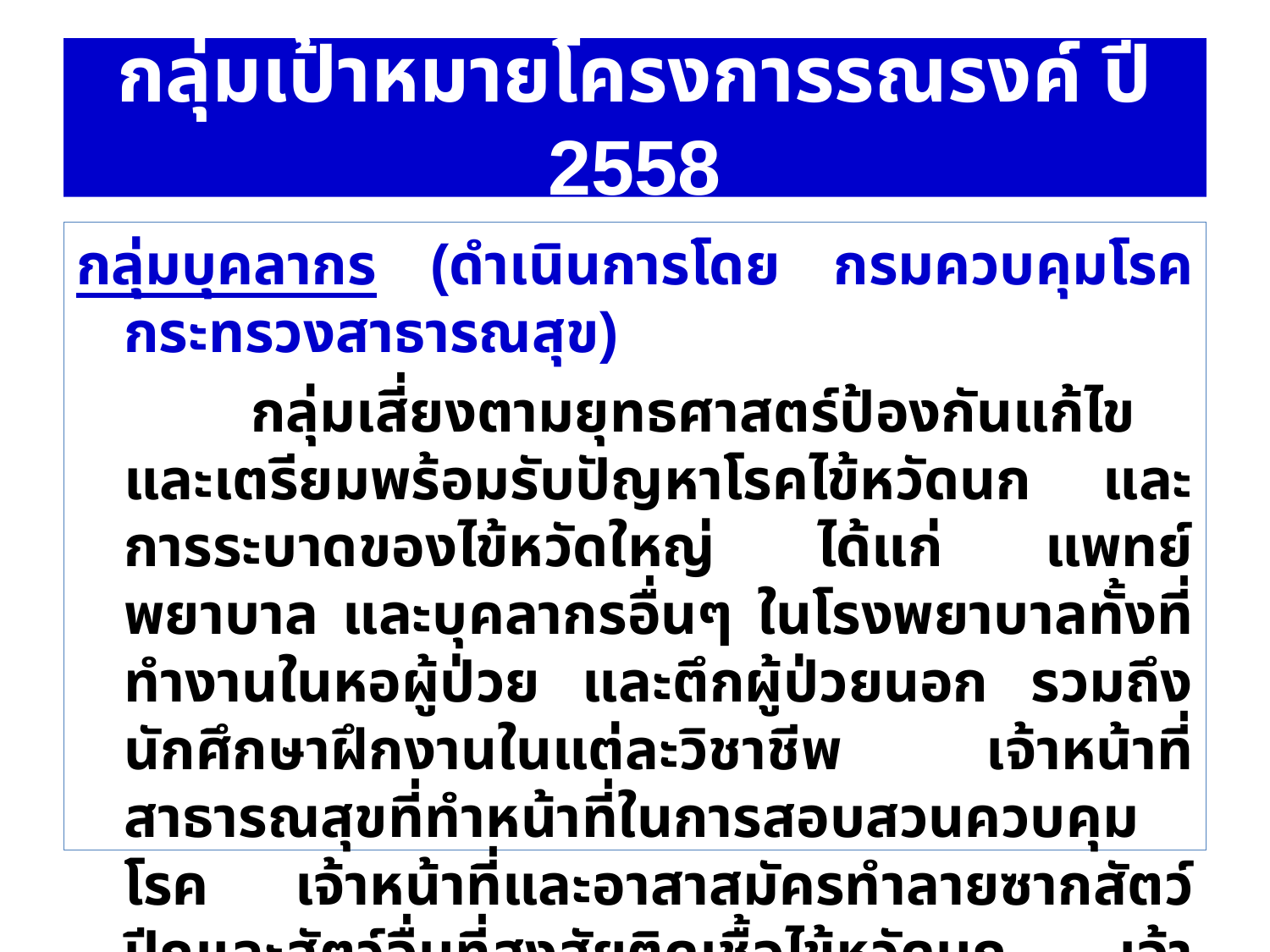

# กลุ่มเป้าหมายโครงการรณรงค์ ปี 2558
กลุ่มบุคลากร (ดำเนินการโดย กรมควบคุมโรค กระทรวงสาธารณสุข)
		กลุ่มเสี่ยงตามยุทธศาสตร์ป้องกันแก้ไข และเตรียมพร้อมรับปัญหาโรคไข้หวัดนก และการระบาดของไข้หวัดใหญ่ ได้แก่ แพทย์ พยาบาล และบุคลากรอื่นๆ ในโรงพยาบาลทั้งที่ทำงานในหอผู้ป่วย และตึกผู้ป่วยนอก รวมถึงนักศึกษาฝึกงานในแต่ละวิชาชีพ เจ้าหน้าที่สาธารณสุขที่ทำหน้าที่ในการสอบสวนควบคุมโรค เจ้าหน้าที่และอาสาสมัครทำลายซากสัตว์ปีกและสัตว์อื่นที่สงสัยติดเชื้อไข้หวัดนก เจ้าหน้าที่ห้องปฏิบัติ การตรวจวินิจฉัยเชื้อไวรัสไข้หวัดใหญ่